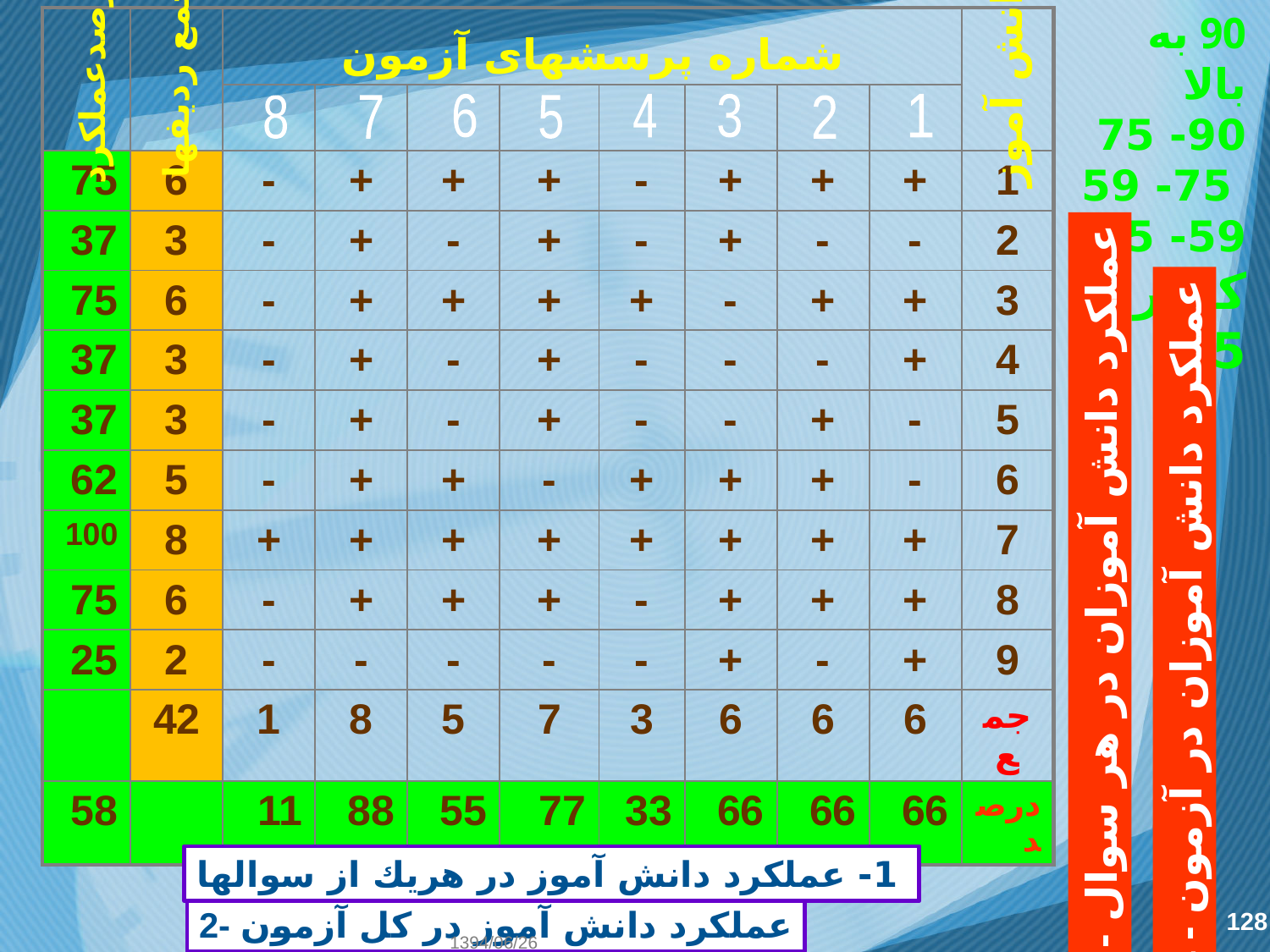

90 به بالا
90- 75
 75- 59
59- 25
كمتر از 25
|  |  |  |  |  |  |  |  |  |  |  |
| --- | --- | --- | --- | --- | --- | --- | --- | --- | --- | --- |
|  |  |  |  |  |  |  |  |  |  |  |
| 75 | 6 | - | + | + | + | - | + | + | + | 1 |
| 37 | 3 | - | + | - | + | - | + | - | - | 2 |
| 75 | 6 | - | + | + | + | + | - | + | + | 3 |
| 37 | 3 | - | + | - | + | - | - | - | + | 4 |
| 37 | 3 | - | + | - | + | - | - | + | - | 5 |
| 62 | 5 | - | + | + | - | + | + | + | - | 6 |
| 100 | 8 | + | + | + | + | + | + | + | + | 7 |
| 75 | 6 | - | + | + | + | - | + | + | + | 8 |
| 25 | 2 | - | - | - | - | - | + | - | + | 9 |
|  | 42 | 1 | 8 | 5 | 7 | 3 | 6 | 6 | 6 | جمع |
| 58 |  | 11 | 88 | 55 | 77 | 33 | 66 | 66 | 66 | درصد |
شماره پرسشهای آزمون
دانش آموز
جمع ردیفها
درصدعملکرد
6
4
3
1
8
7
5
2
3 - عملكرد دانش آموزان در هر سوال
4 - عملكرد دانش آموزان در آزمون
 1- عملكرد دانش آموز در هريك از سوالها
2- عملكرد دانش آموز در كل آزمون
128
1394/06/26